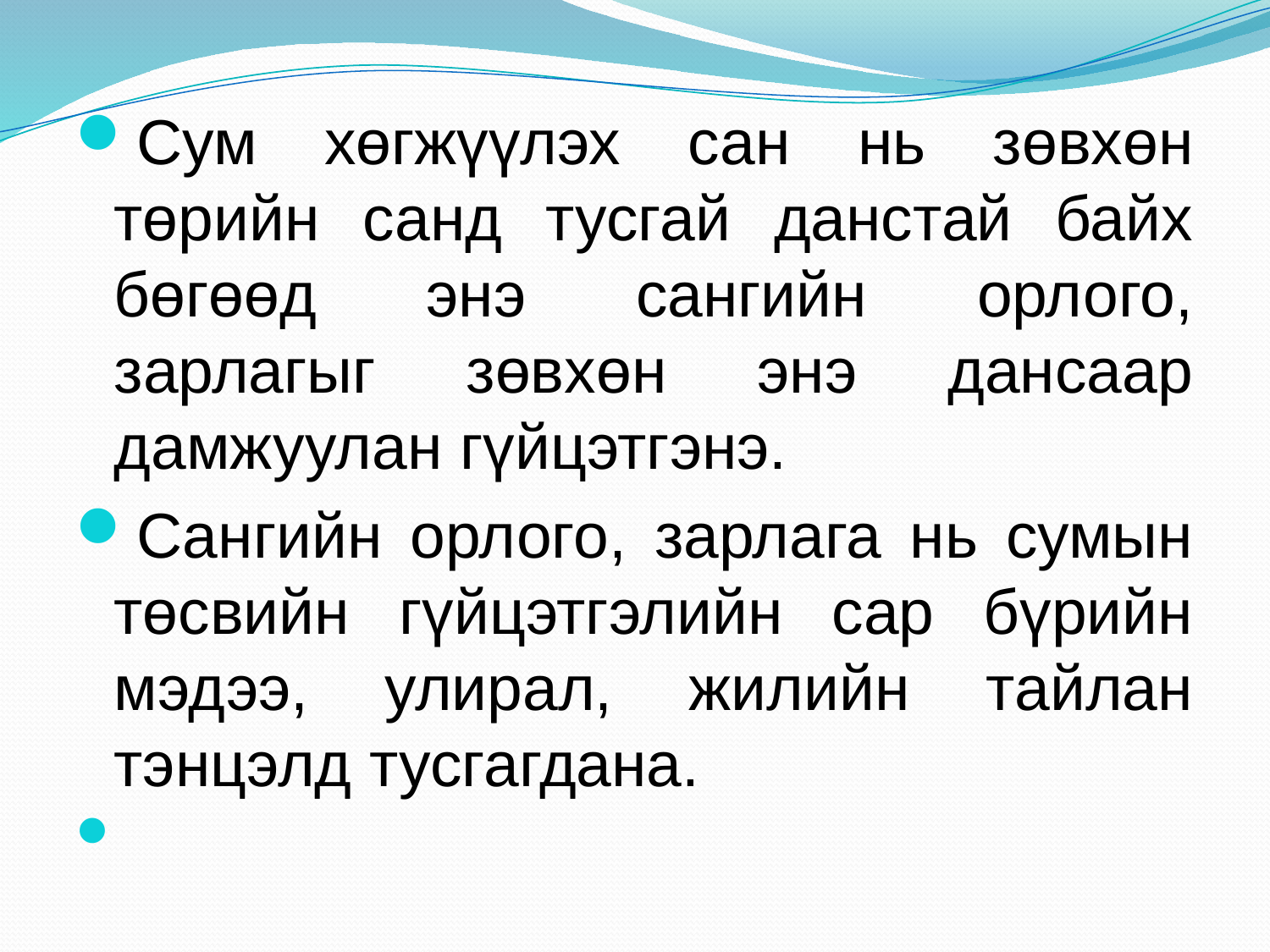

Сум хөгжүүлэх сан нь зөвхөн төрийн санд тусгай данстай байх бөгөөд энэ сангийн орлого, зарлагыг зөвхөн энэ дансаар дамжуулан гүйцэтгэнэ.
Сангийн орлого, зарлага нь сумын төсвийн гүйцэтгэлийн сар бүрийн мэдээ, улирал, жилийн тайлан тэнцэлд тусгагдана.